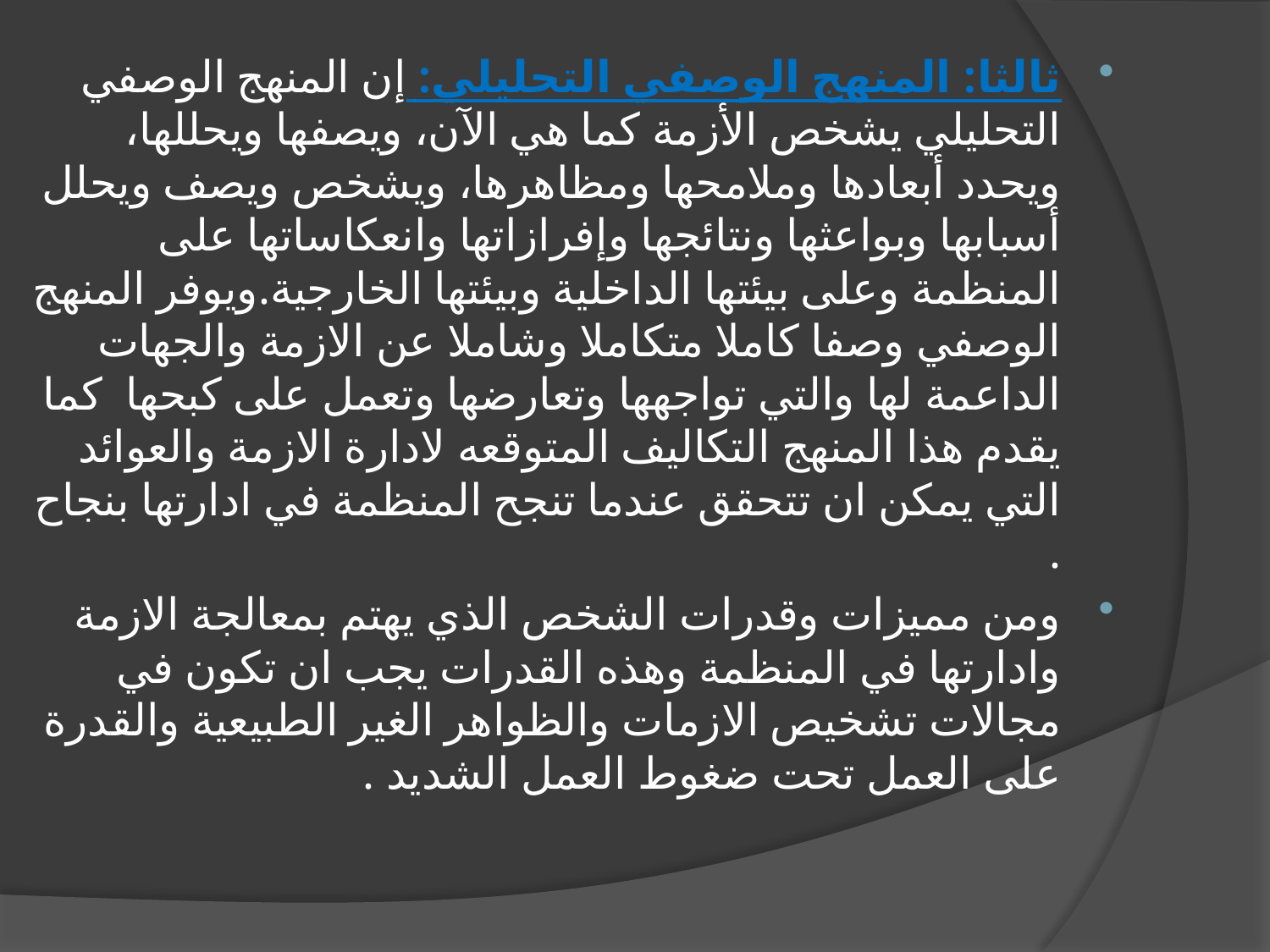

ثالثا: المنهج الوصفي التحليلي: إن المنهج الوصفي التحليلي يشخص الأزمة كما هي الآن، ويصفها ويحللها، ويحدد أبعادها وملامحها ومظاهرها، ويشخص ويصف ويحلل أسبابها وبواعثها ونتائجها وإفرازاتها وانعكاساتها على المنظمة وعلى بيئتها الداخلية وبيئتها الخارجية.ويوفر المنهج الوصفي وصفا كاملا متكاملا وشاملا عن الازمة والجهات الداعمة لها والتي تواجهها وتعارضها وتعمل على كبحها  كما يقدم هذا المنهج التكاليف المتوقعه لادارة الازمة والعوائد التي يمكن ان تتحقق عندما تنجح المنظمة في ادارتها بنجاح .
ومن مميزات وقدرات الشخص الذي يهتم بمعالجة الازمة وادارتها في المنظمة وهذه القدرات يجب ان تكون في مجالات تشخيص الازمات والظواهر الغير الطبيعية والقدرة على العمل تحت ضغوط العمل الشديد .